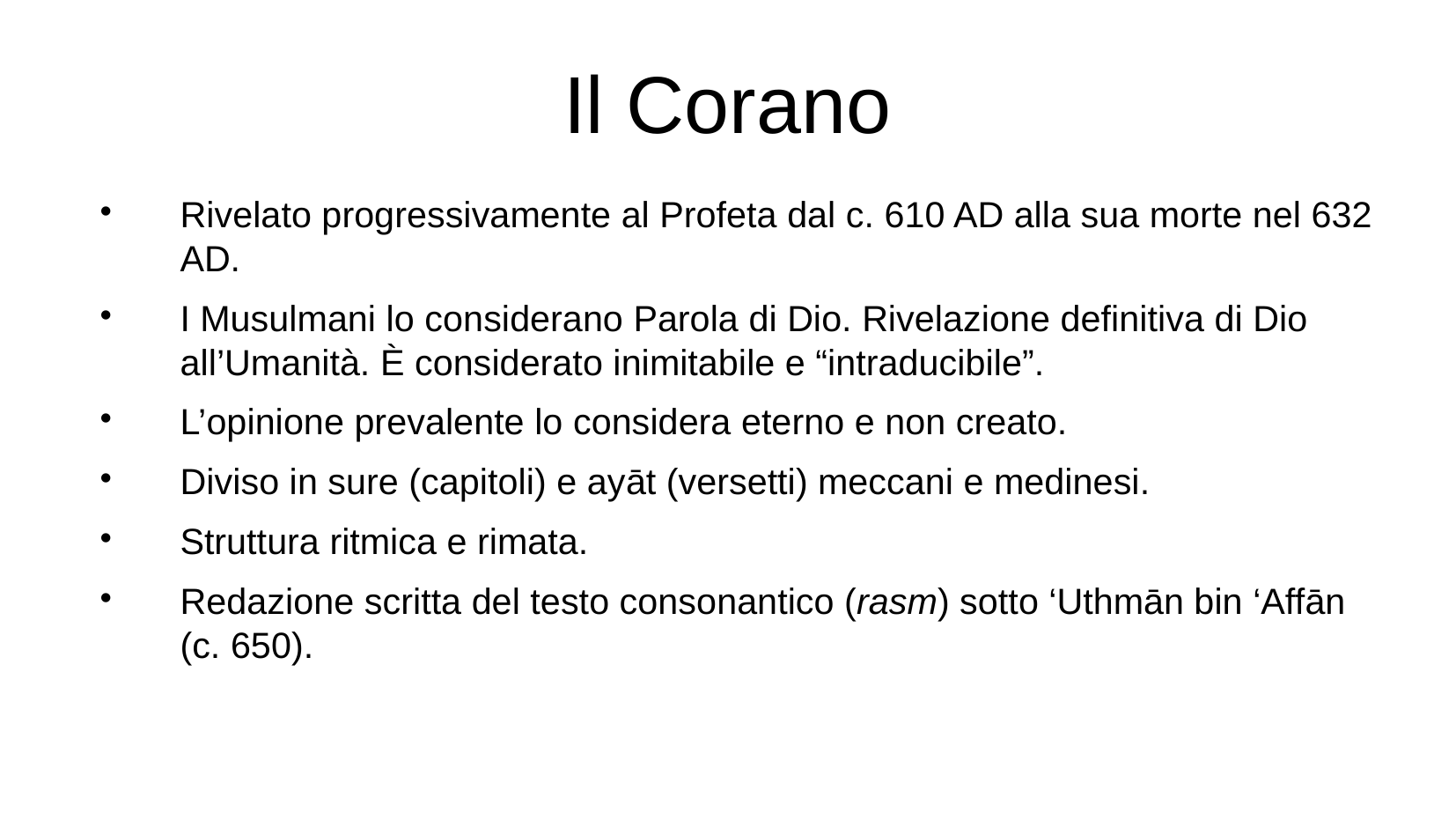

Il Corano
Rivelato progressivamente al Profeta dal c. 610 AD alla sua morte nel 632 AD.
I Musulmani lo considerano Parola di Dio. Rivelazione definitiva di Dio all’Umanità. È considerato inimitabile e “intraducibile”.
L’opinione prevalente lo considera eterno e non creato.
Diviso in sure (capitoli) e ayāt (versetti) meccani e medinesi.
Struttura ritmica e rimata.
Redazione scritta del testo consonantico (rasm) sotto ‘Uthmān bin ‘Affān (c. 650).